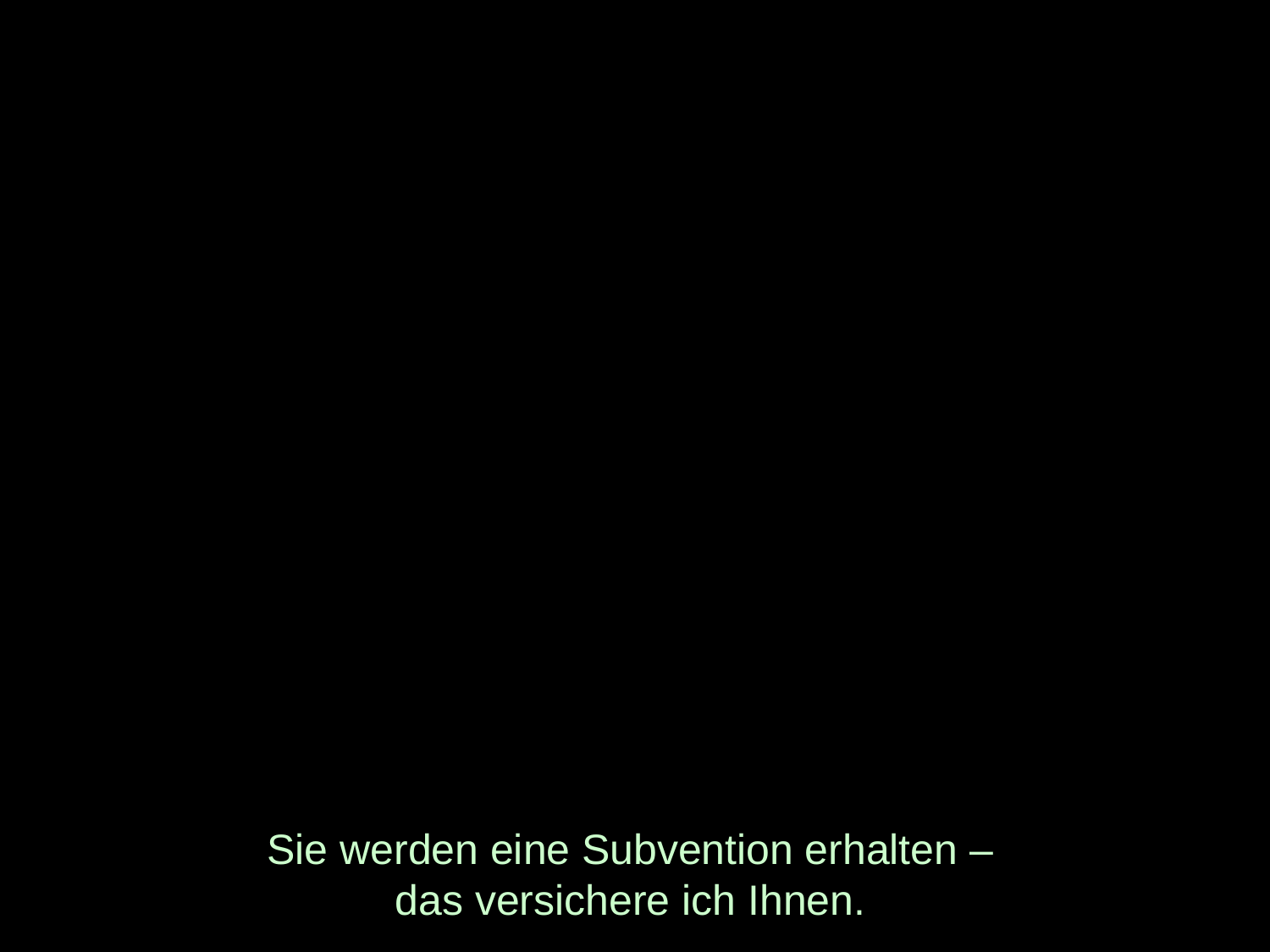

# Sie werden eine Subvention erhalten –  das versichere ich Ihnen.